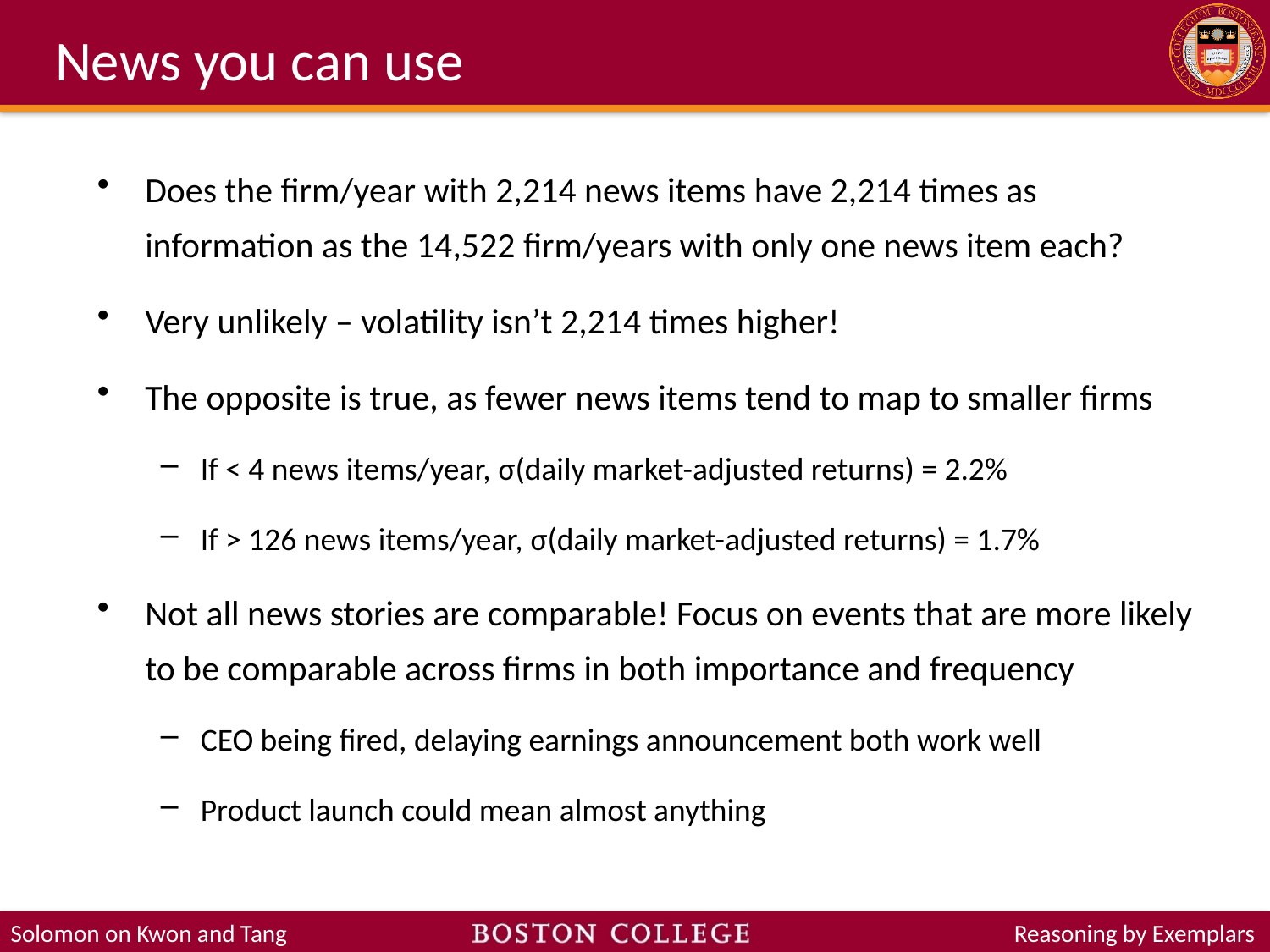

# News you can use
Does the firm/year with 2,214 news items have 2,214 times as information as the 14,522 firm/years with only one news item each?
Very unlikely – volatility isn’t 2,214 times higher!
The opposite is true, as fewer news items tend to map to smaller firms
If < 4 news items/year, σ(daily market-adjusted returns) = 2.2%
If > 126 news items/year, σ(daily market-adjusted returns) = 1.7%
Not all news stories are comparable! Focus on events that are more likely to be comparable across firms in both importance and frequency
CEO being fired, delaying earnings announcement both work well
Product launch could mean almost anything